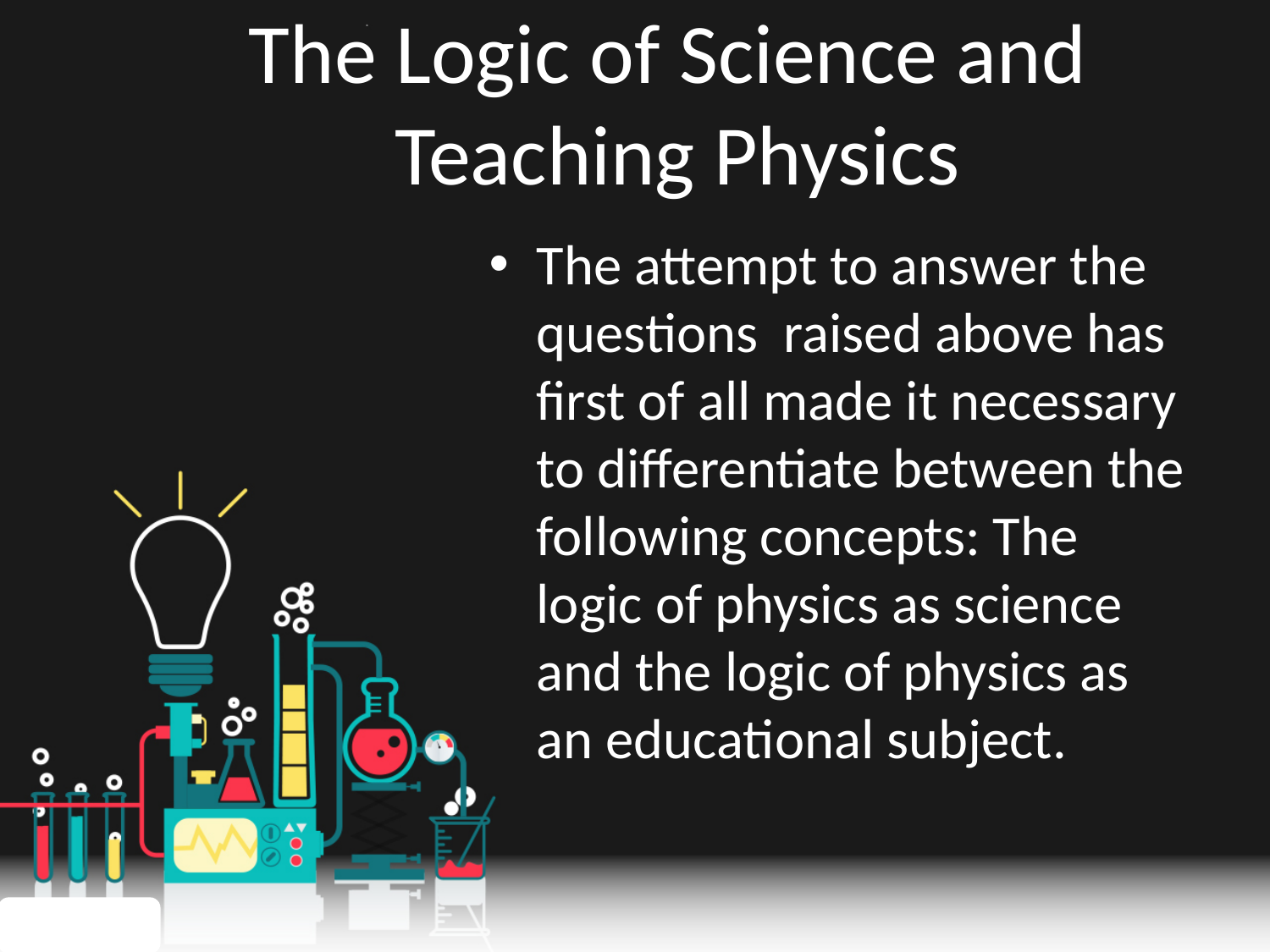

# The Logic of Science and Teaching Physics
The attempt to answer the questions  raised above has first of all made it necessary to differentiate between the following concepts: The logic of physics as science and the logic of physics as an educational subject.